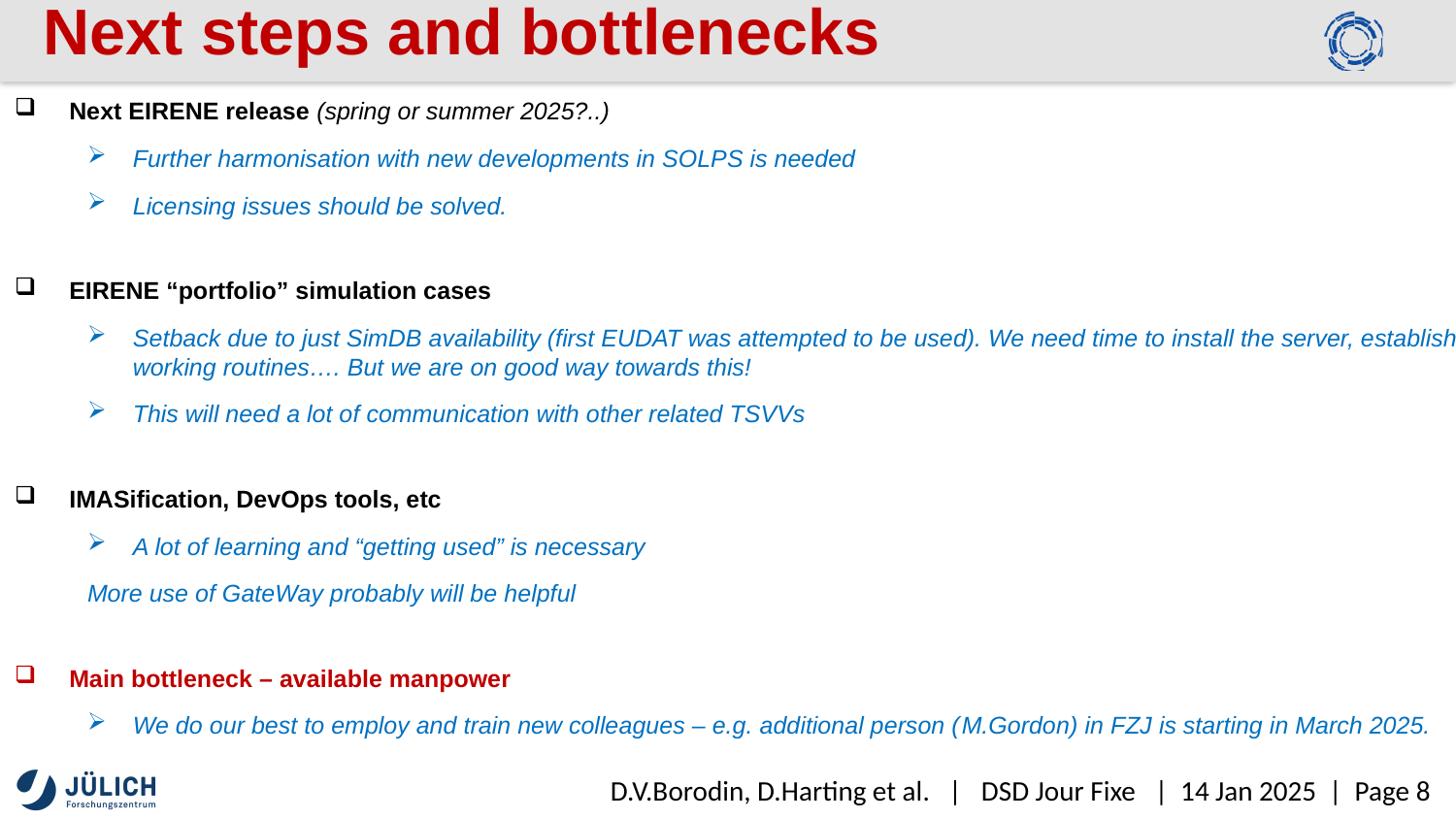

# Next steps and bottlenecks
Next EIRENE release (spring or summer 2025?..)
Further harmonisation with new developments in SOLPS is needed
Licensing issues should be solved.

EIRENE “portfolio” simulation cases
Setback due to just SimDB availability (first EUDAT was attempted to be used). We need time to install the server, establish working routines…. But we are on good way towards this!
This will need a lot of communication with other related TSVVs

IMASification, DevOps tools, etc
A lot of learning and “getting used” is necessary
More use of GateWay probably will be helpful

Main bottleneck – available manpower
We do our best to employ and train new colleagues – e.g. additional person (M.Gordon) in FZJ is starting in March 2025.